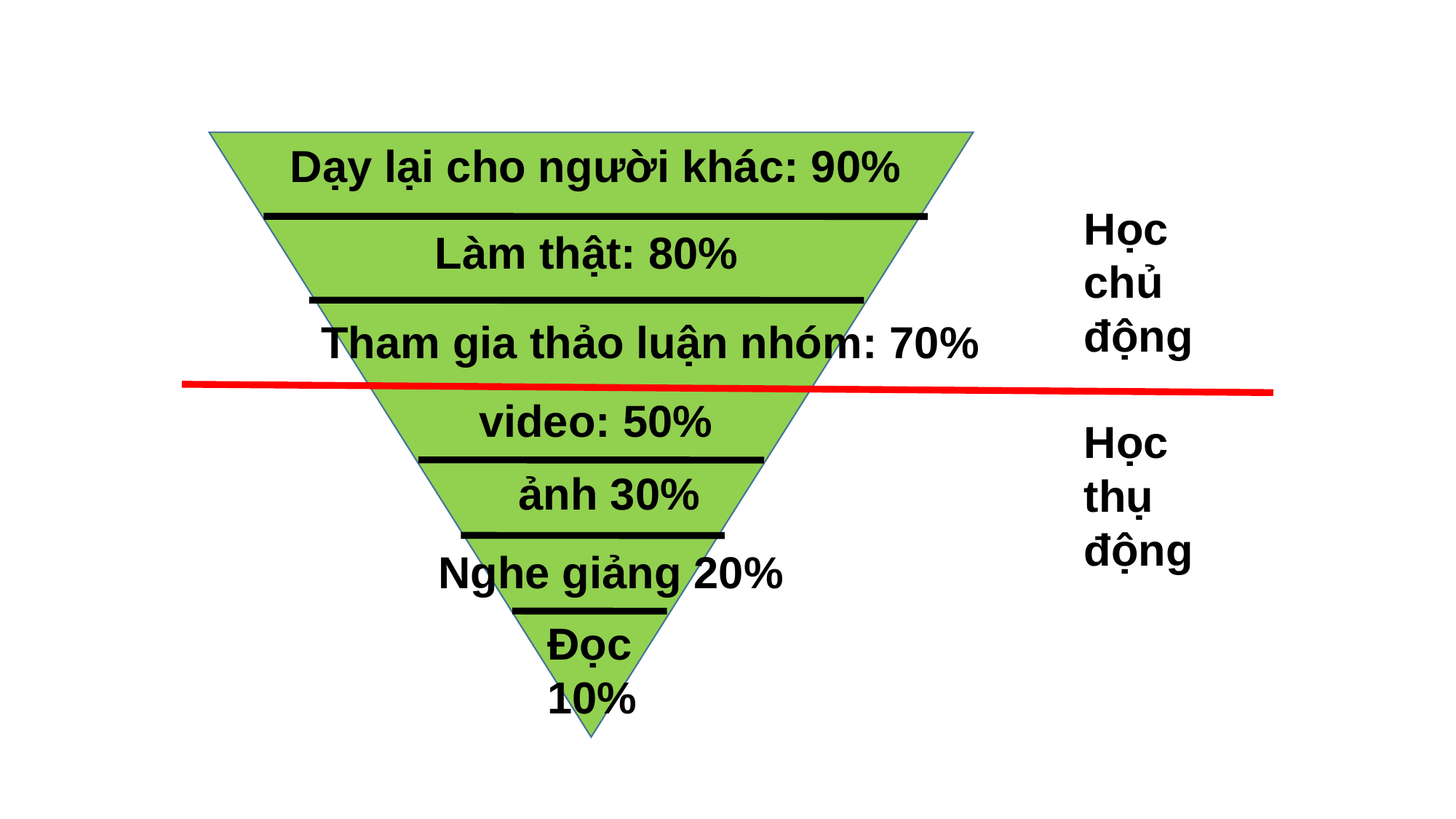

Dạy lại cho người khác: 90%

Học chủ động
Làm thật: 80%
Tham gia thảo luận nhóm: 70%
video: 50%
Học thụ động
ảnh 30%
Nghe giảng 20%
Đọc
10%